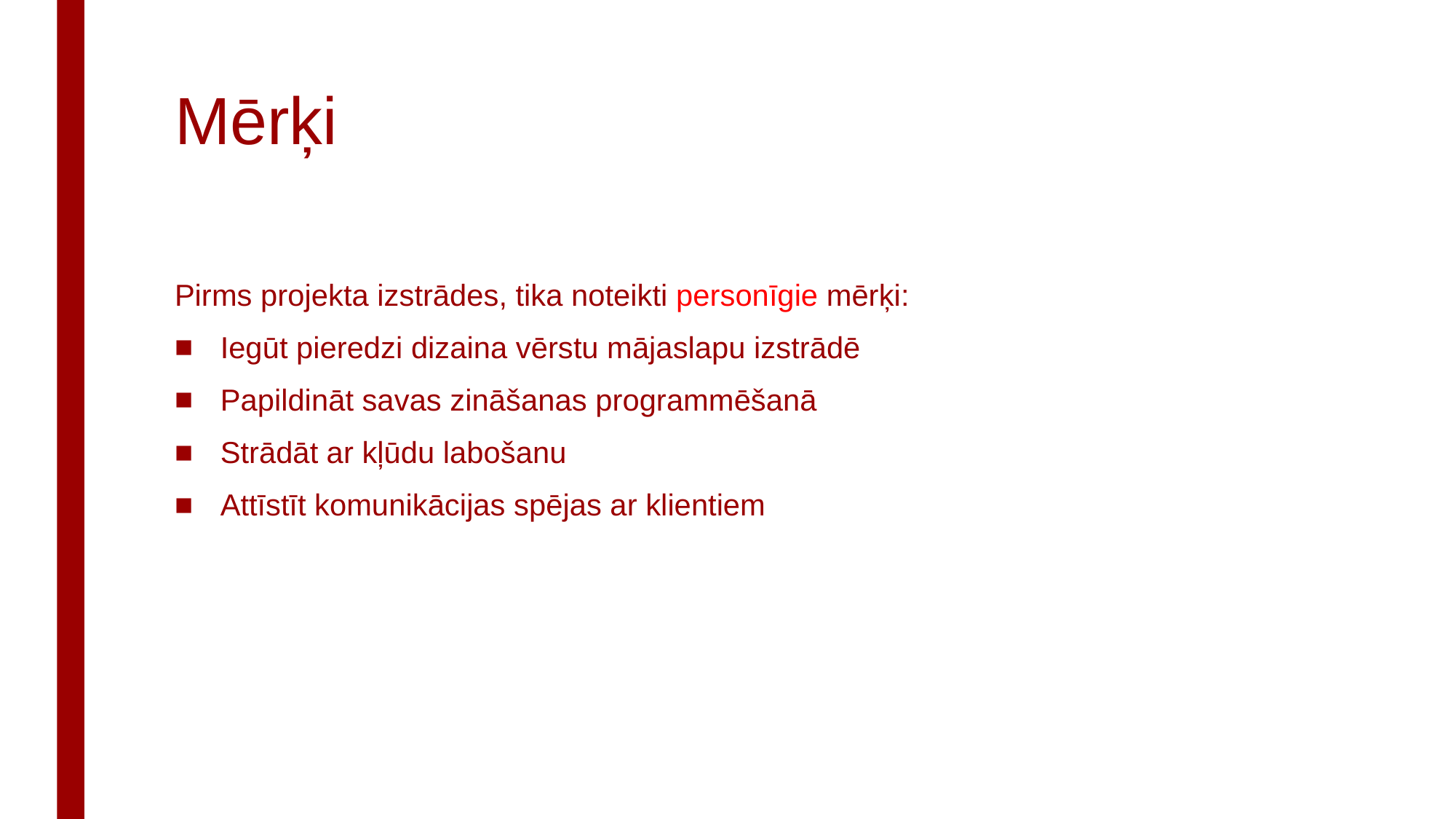

# Mērķi
Pirms projekta izstrādes, tika noteikti personīgie mērķi:
Iegūt pieredzi dizaina vērstu mājaslapu izstrādē
Papildināt savas zināšanas programmēšanā
Strādāt ar kļūdu labošanu
Attīstīt komunikācijas spējas ar klientiem